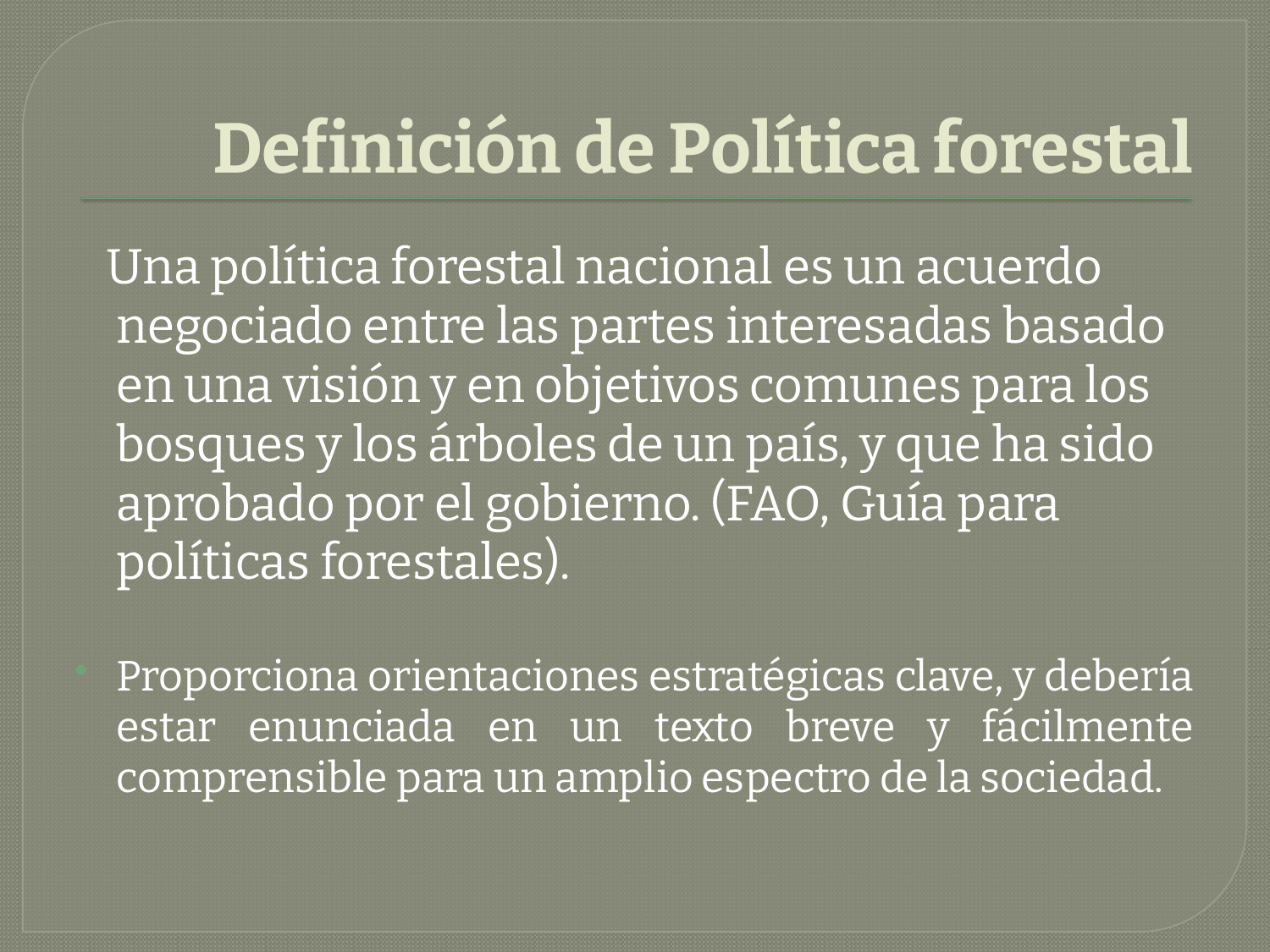

# Definición de Política forestal
   Una política forestal nacional es un acuerdo negociado entre las partes interesadas basado en una visión y en objetivos comunes para los bosques y los árboles de un país, y que ha sido aprobado por el gobierno. (FAO, Guía para políticas forestales).

Proporciona orientaciones estratégicas clave, y debería estar enunciada en un texto breve y fácilmente comprensible para un amplio espectro de la sociedad.